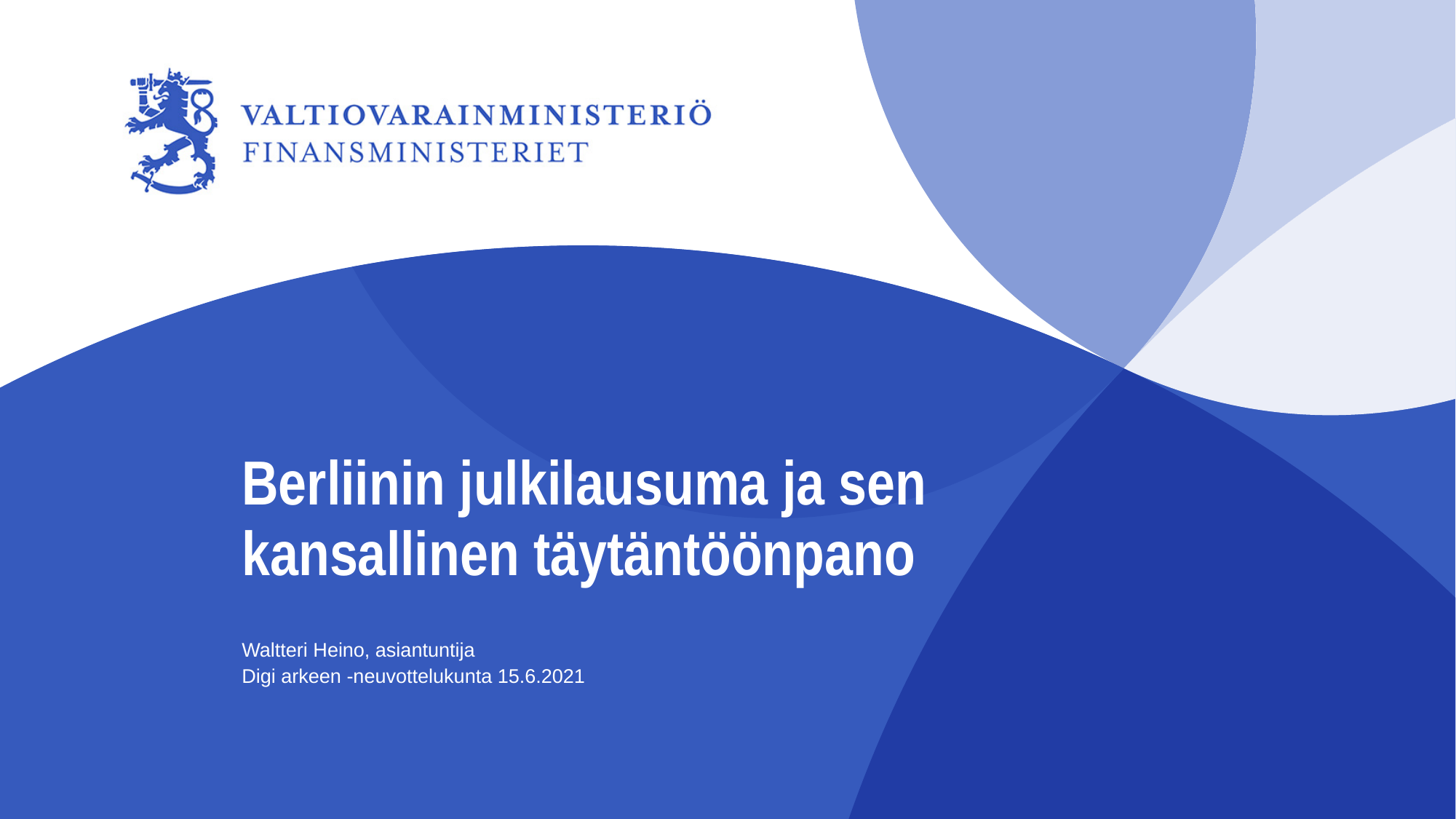

# Berliinin julkilausuma ja sen kansallinen täytäntöönpano
Waltteri Heino, asiantuntija
Digi arkeen -neuvottelukunta 15.6.2021